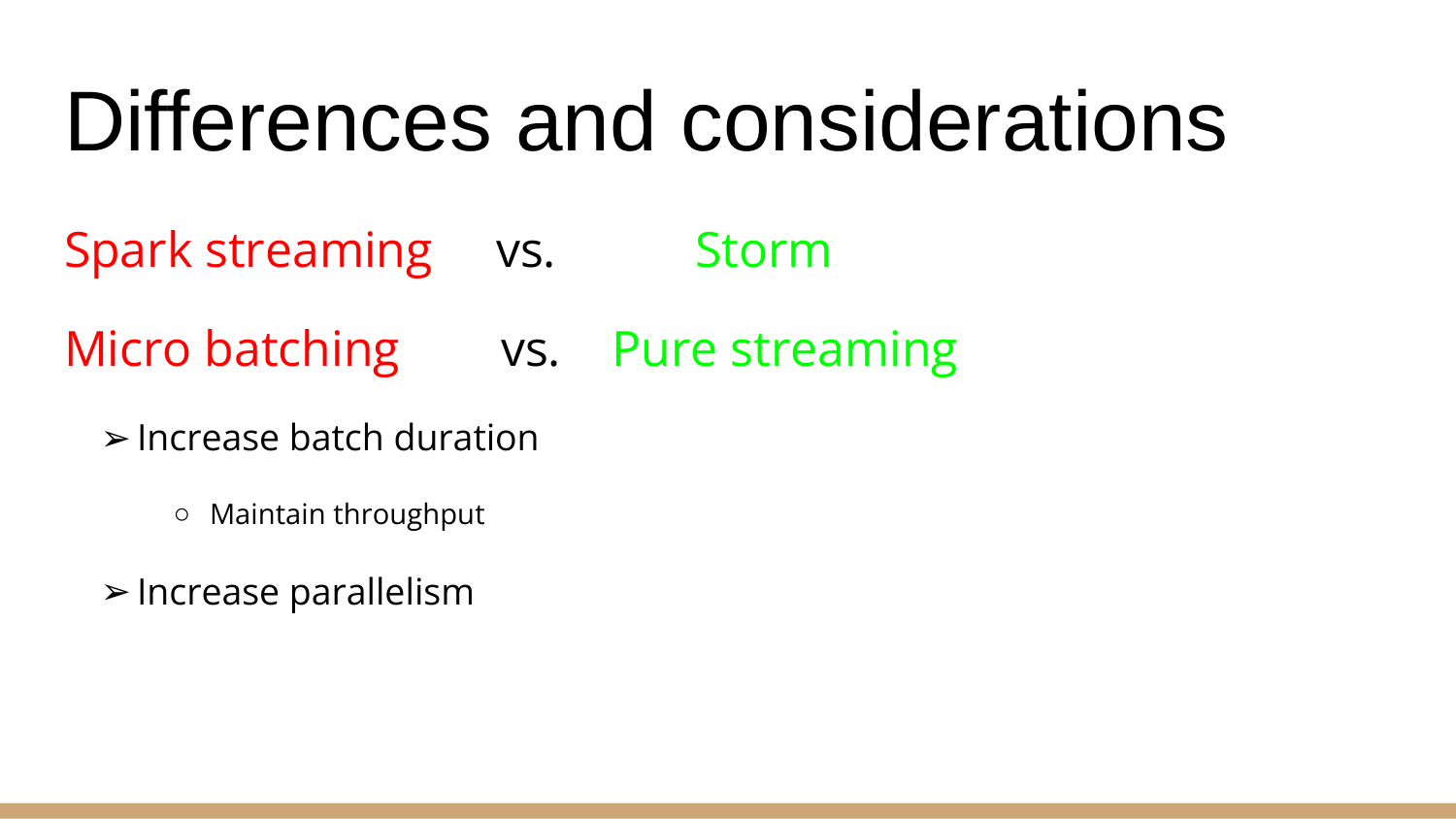

# Differences and considerations
Spark streaming     vs.           Storm
Micro batching        vs.    Pure streaming
Increase batch duration
Maintain throughput
Increase parallelism